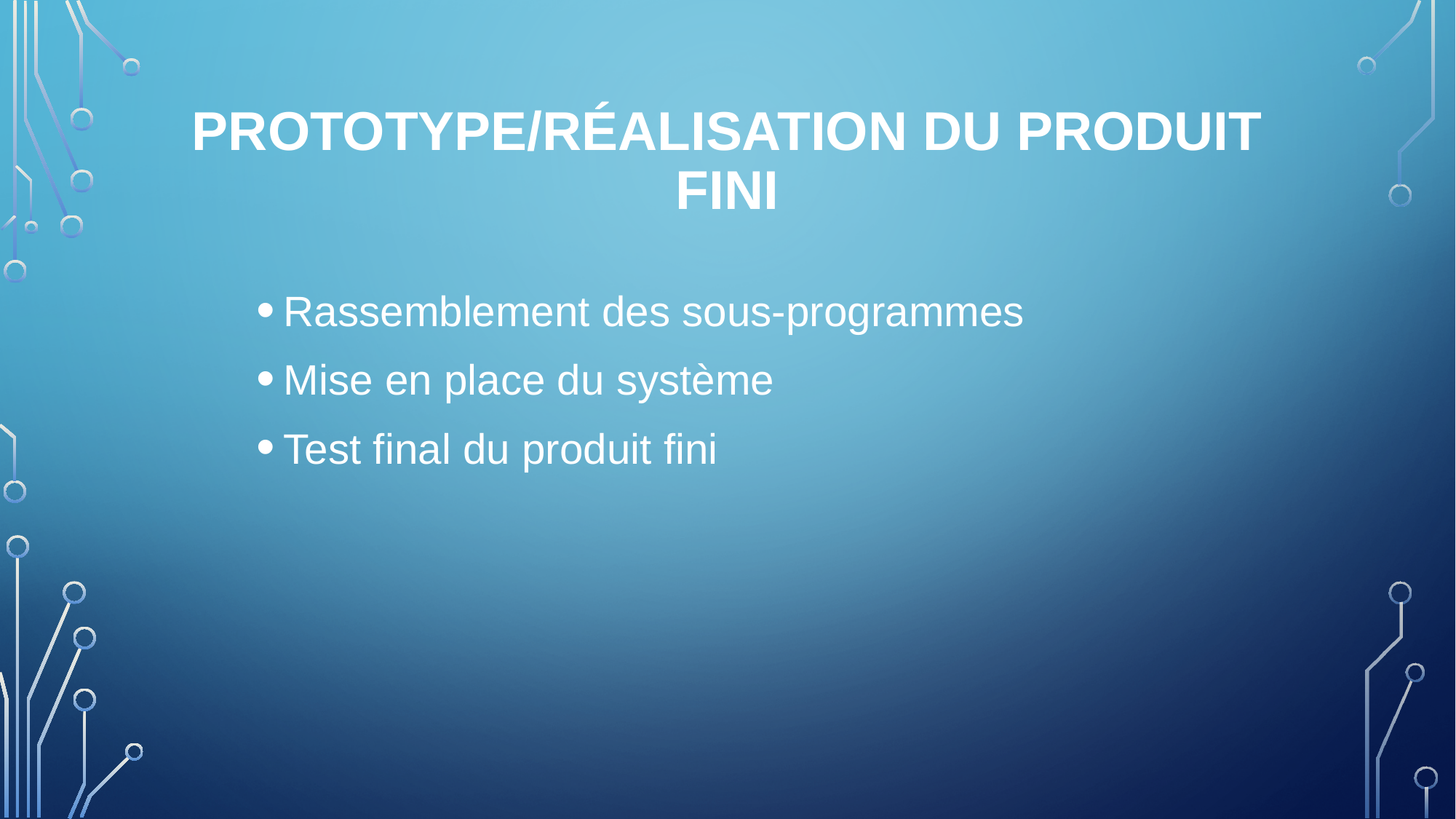

# Prototype/réalisation du produit fini
Rassemblement des sous-programmes
Mise en place du système
Test final du produit fini